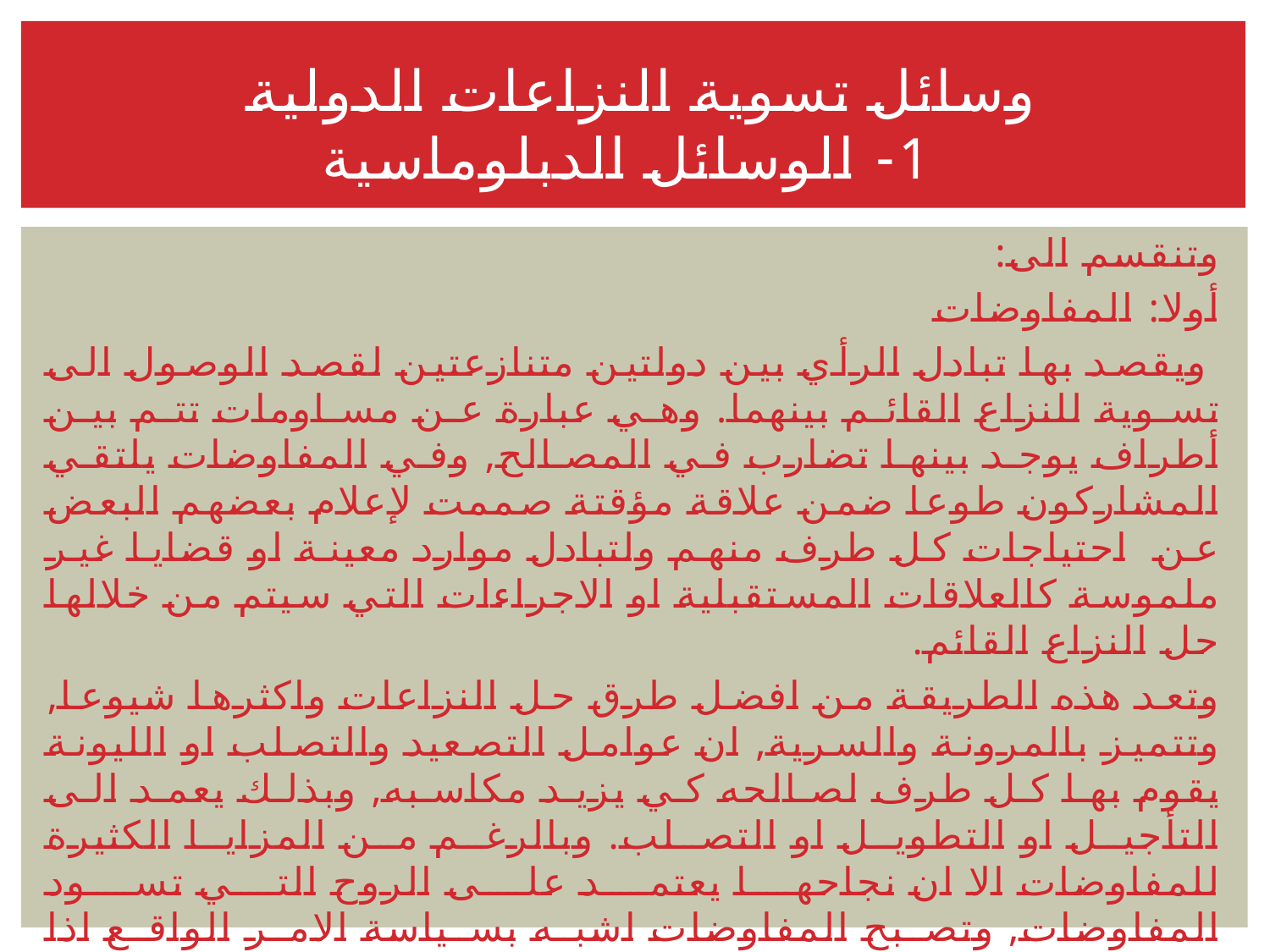

# وسائل تسوية النزاعات الدولية 1- الوسائل الدبلوماسية
وتنقسم الى:
أولا: المفاوضات
 ويقصد بها تبادل الرأي بين دولتين متنازعتين لقصد الوصول الى تسوية للنزاع القائم بينهما. وهي عبارة عن مساومات تتم بين أطراف يوجد بينها تضارب في المصالح, وفي المفاوضات يلتقي المشاركون طوعا ضمن علاقة مؤقتة صممت لإعلام بعضهم البعض عن  احتياجات كل طرف منهم ولتبادل موارد معينة او قضايا غير ملموسة كالعلاقات المستقبلية او الاجراءات التي سيتم من خلالها حل النزاع القائم.
وتعد هذه الطريقة من افضل طرق حل النزاعات واكثرها شيوعا, وتتميز بالمرونة والسرية, ان عوامل التصعيد والتصلب او الليونة يقوم بها كل طرف لصالحه كي يزيد مكاسبه, وبذلك يعمد الى التأجيل او التطويل او التصلب. وبالرغم من المزايا الكثيرة للمفاوضات الا ان نجاحها يعتمد على الروح التي تسود المفاوضات, وتصبح المفاوضات اشبه بسياسة الامر الواقع اذا حدثت بين طرفين غير متكافئين.